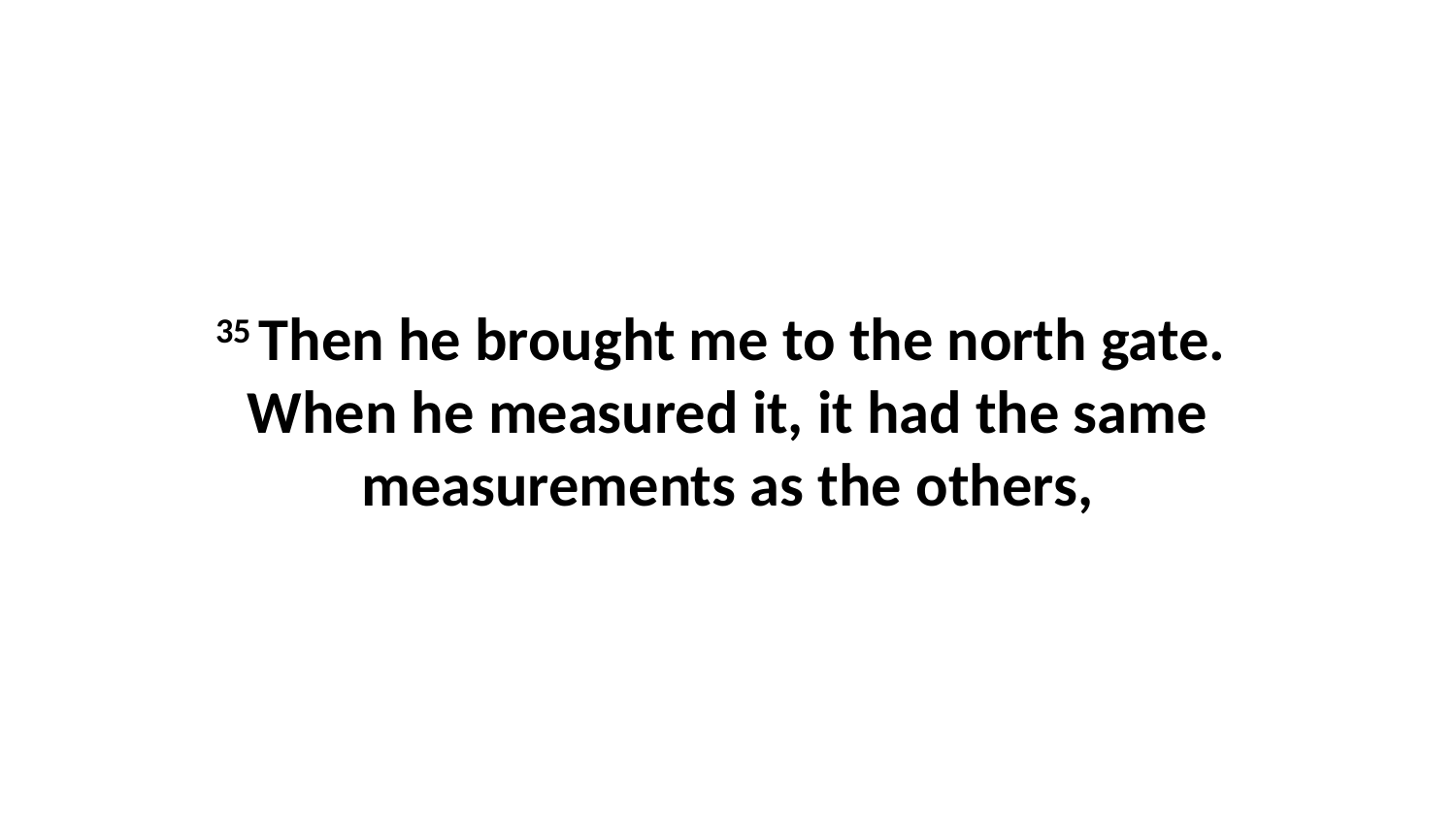

35 Then he brought me to the north gate.  When he measured it, it had the same measurements as the others,